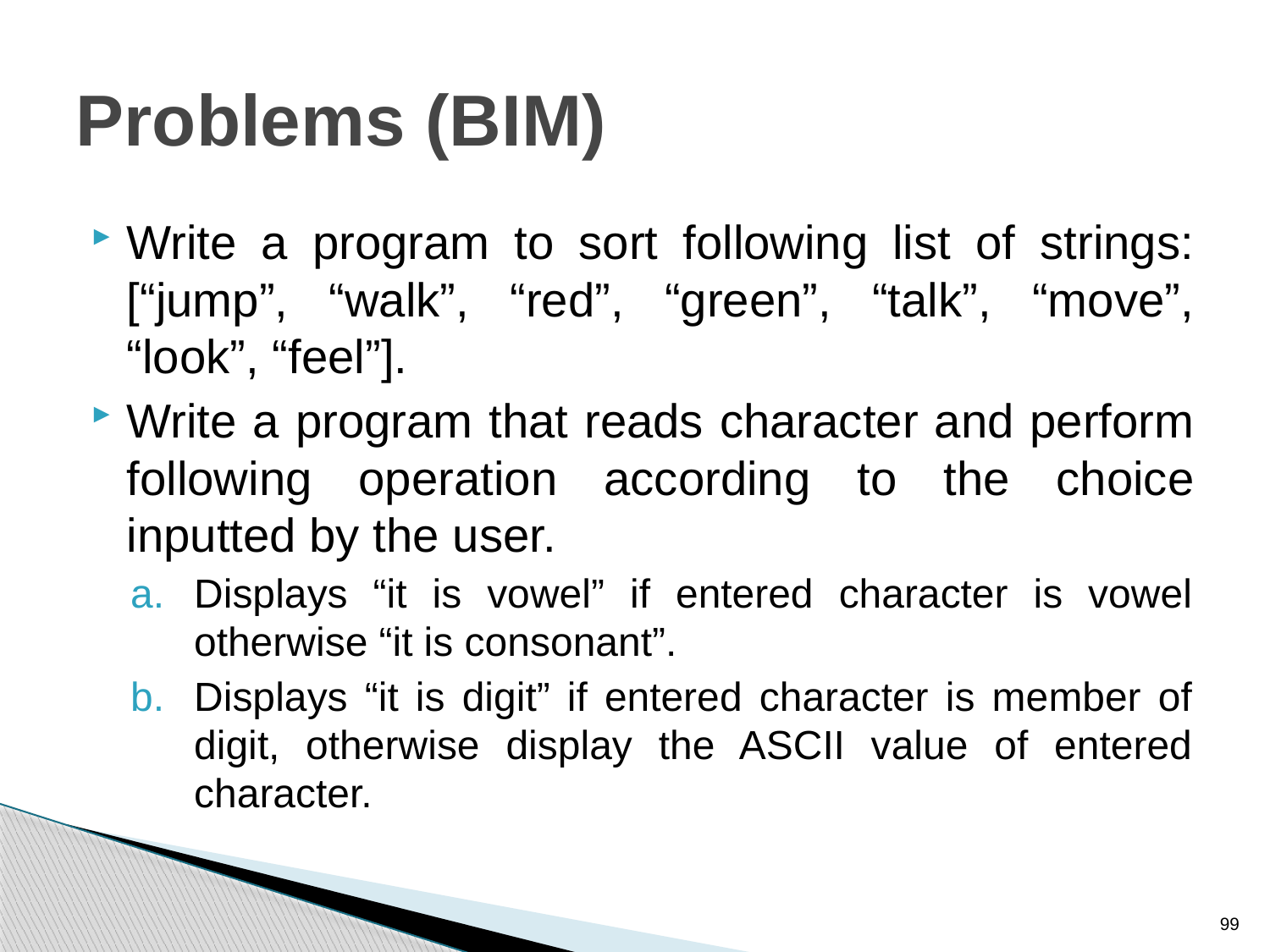

# Problems (BIM)
Write a program to sort following list of strings: [“jump”, “walk”, “red”, “green”, “talk”, “move”, “look”, “feel”].
Write a program that reads character and perform following operation according to the choice inputted by the user.
Displays “it is vowel” if entered character is vowel otherwise “it is consonant”.
Displays “it is digit” if entered character is member of digit, otherwise display the ASCII value of entered character.
99